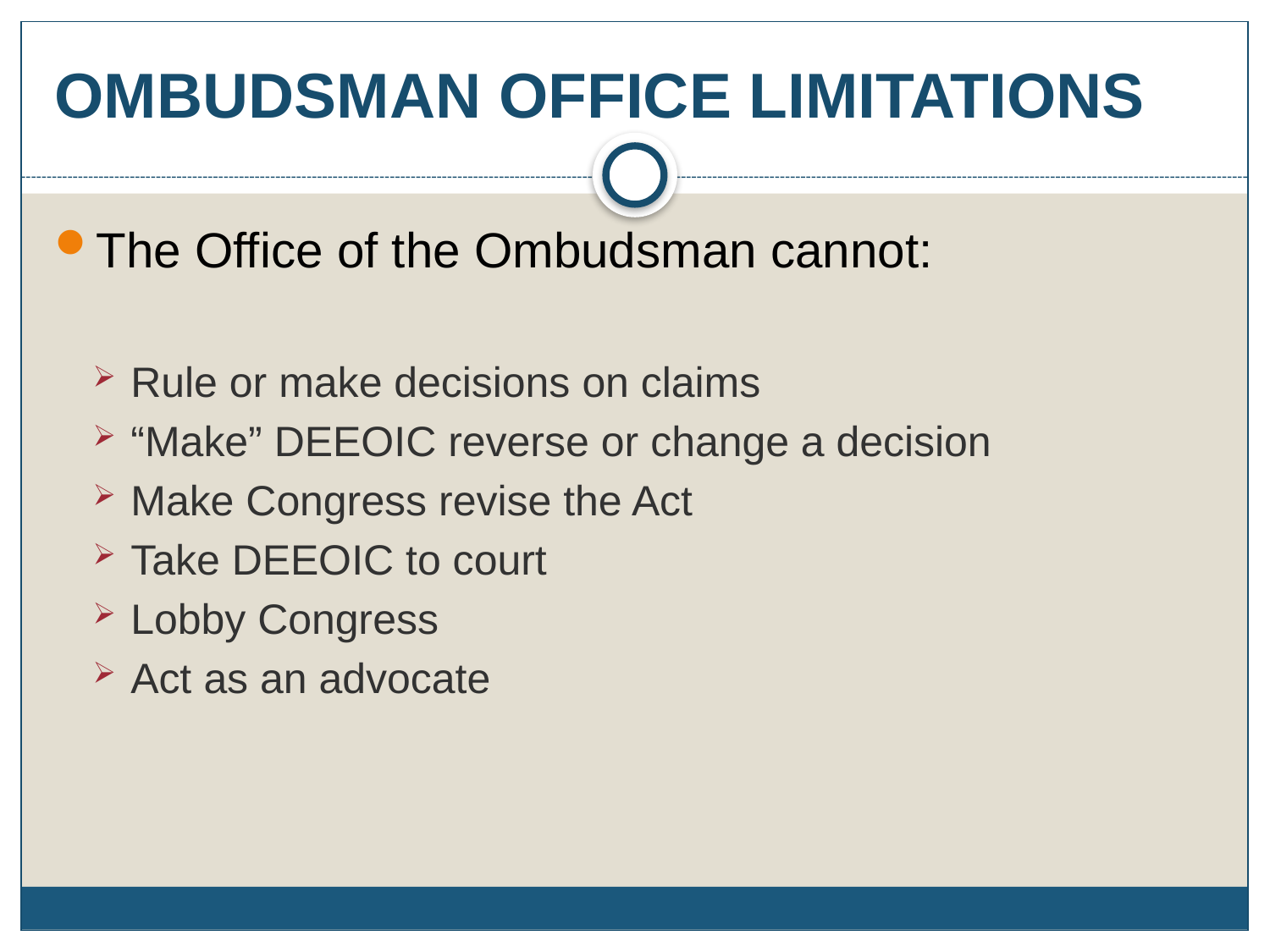

# OMBUDSMAN OFFICE LIMITATIONS
The Office of the Ombudsman cannot:

Rule or make decisions on claims
“Make” DEEOIC reverse or change a decision
Make Congress revise the Act
Take DEEOIC to court
Lobby Congress
Act as an advocate